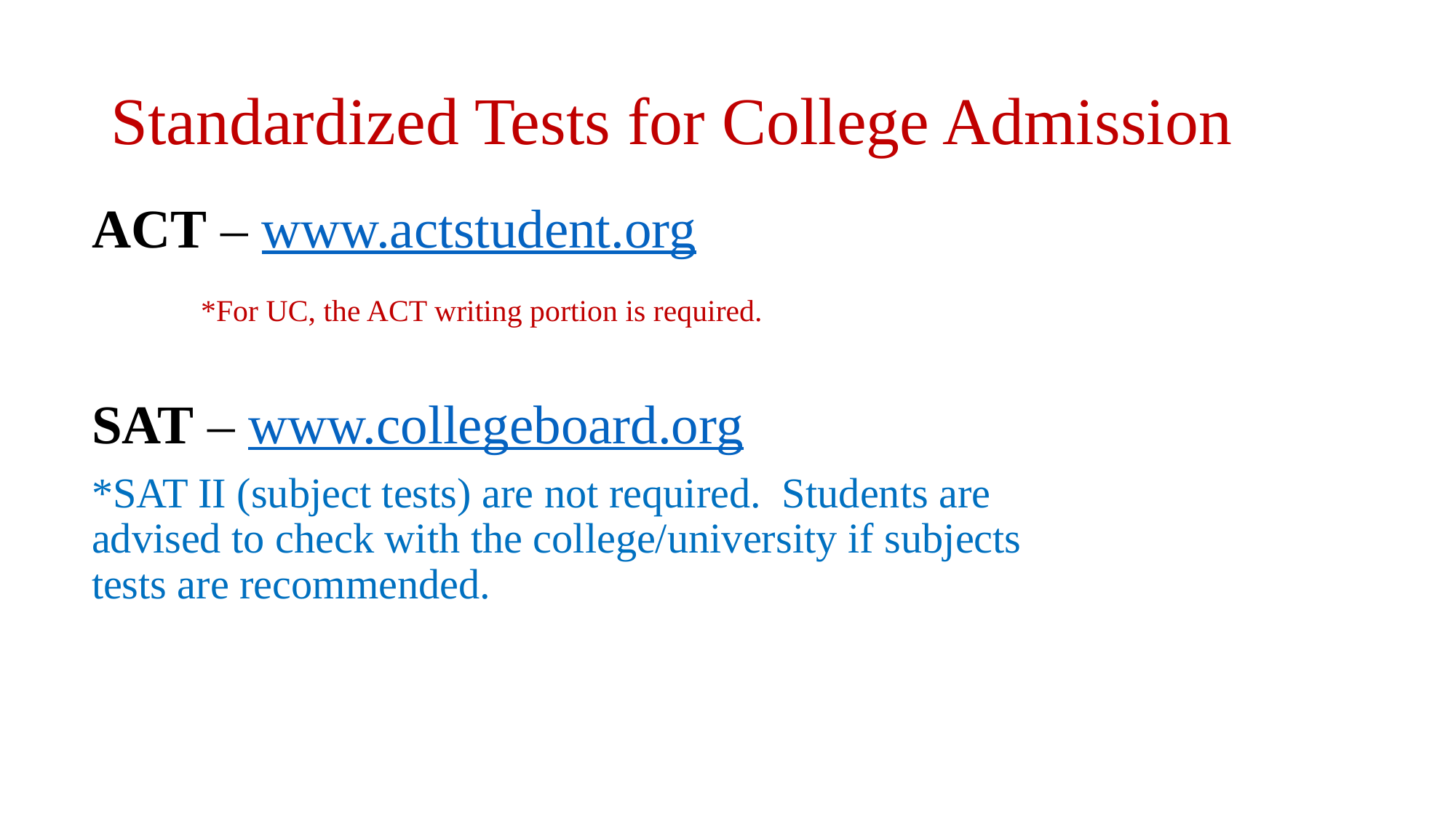

# Standardized Tests for College Admission
ACT – www.actstudent.org
	*For UC, the ACT writing portion is required.

SAT – www.collegeboard.org
*SAT II (subject tests) are not required.  Students are advised to check with the college/university if subjects tests are recommended.